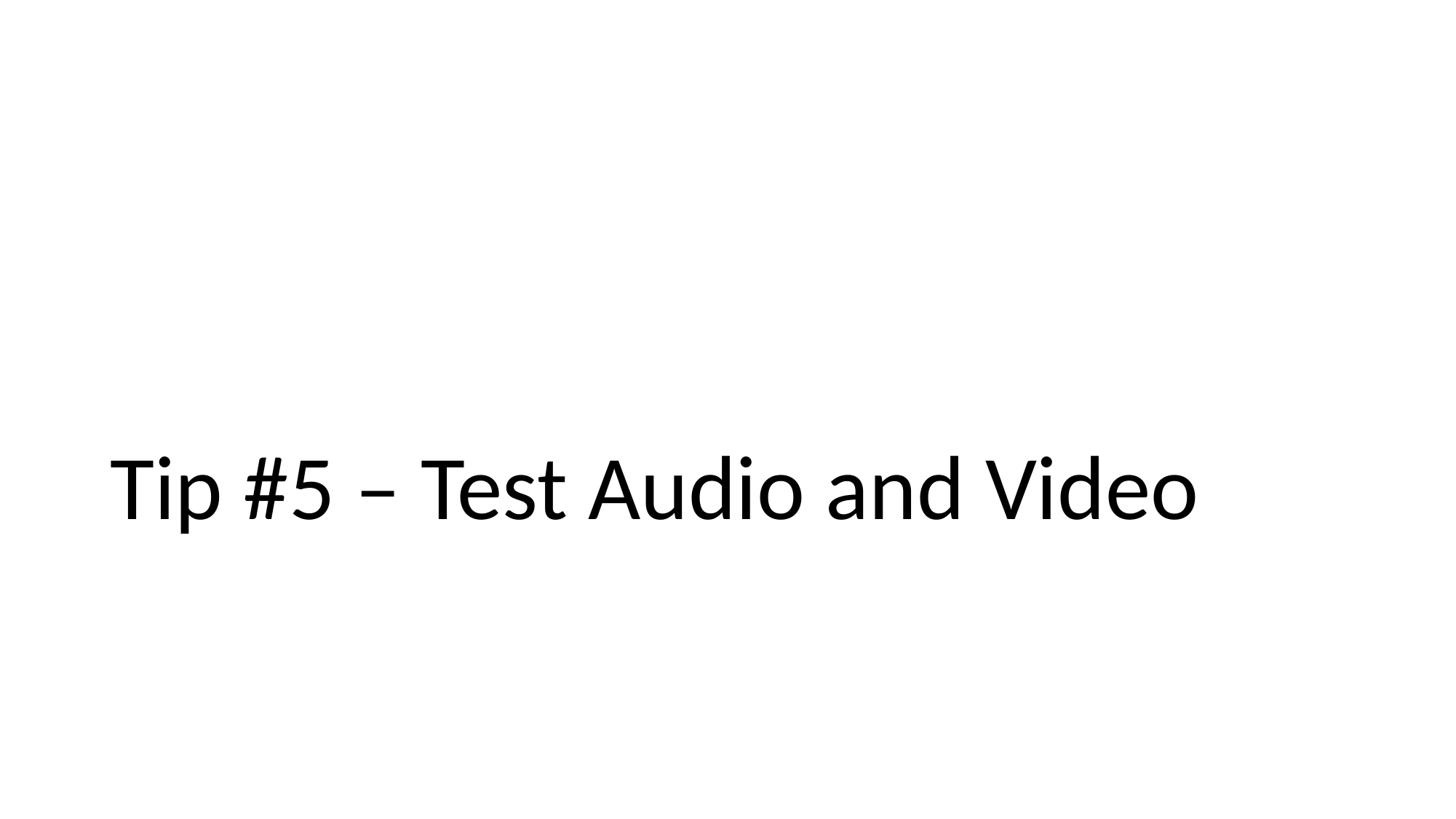

# Tip #5 – Test Audio and Video